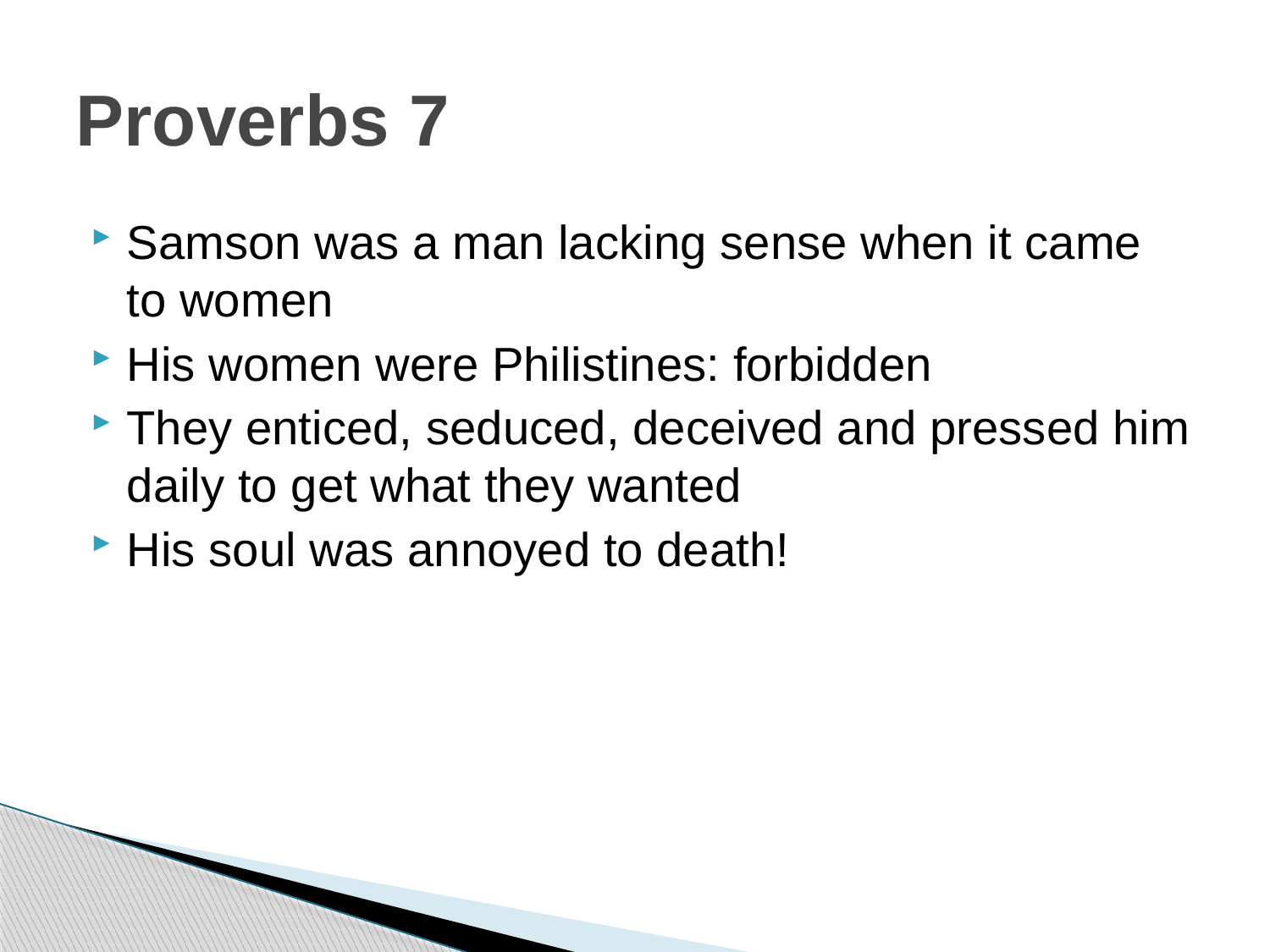

# Proverbs 7
Samson was a man lacking sense when it came to women
His women were Philistines: forbidden
They enticed, seduced, deceived and pressed him daily to get what they wanted
His soul was annoyed to death!